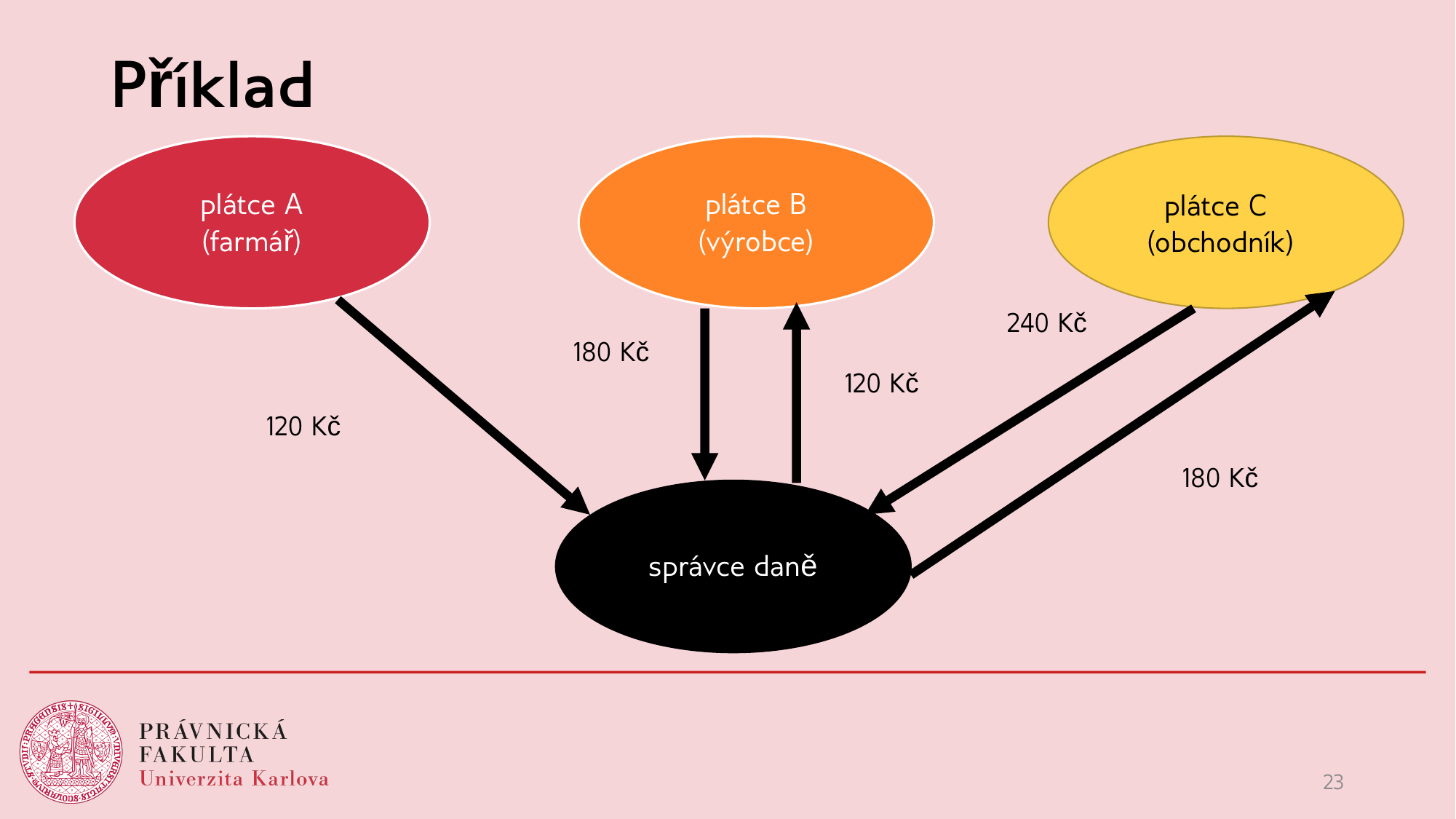

# Příklad

plátce A (farmář)
plátce B
(výrobce)
plátce C
(obchodník)

240 Kč

180 Kč
120 Kč
120 Kč
180 Kč

správce daně
23